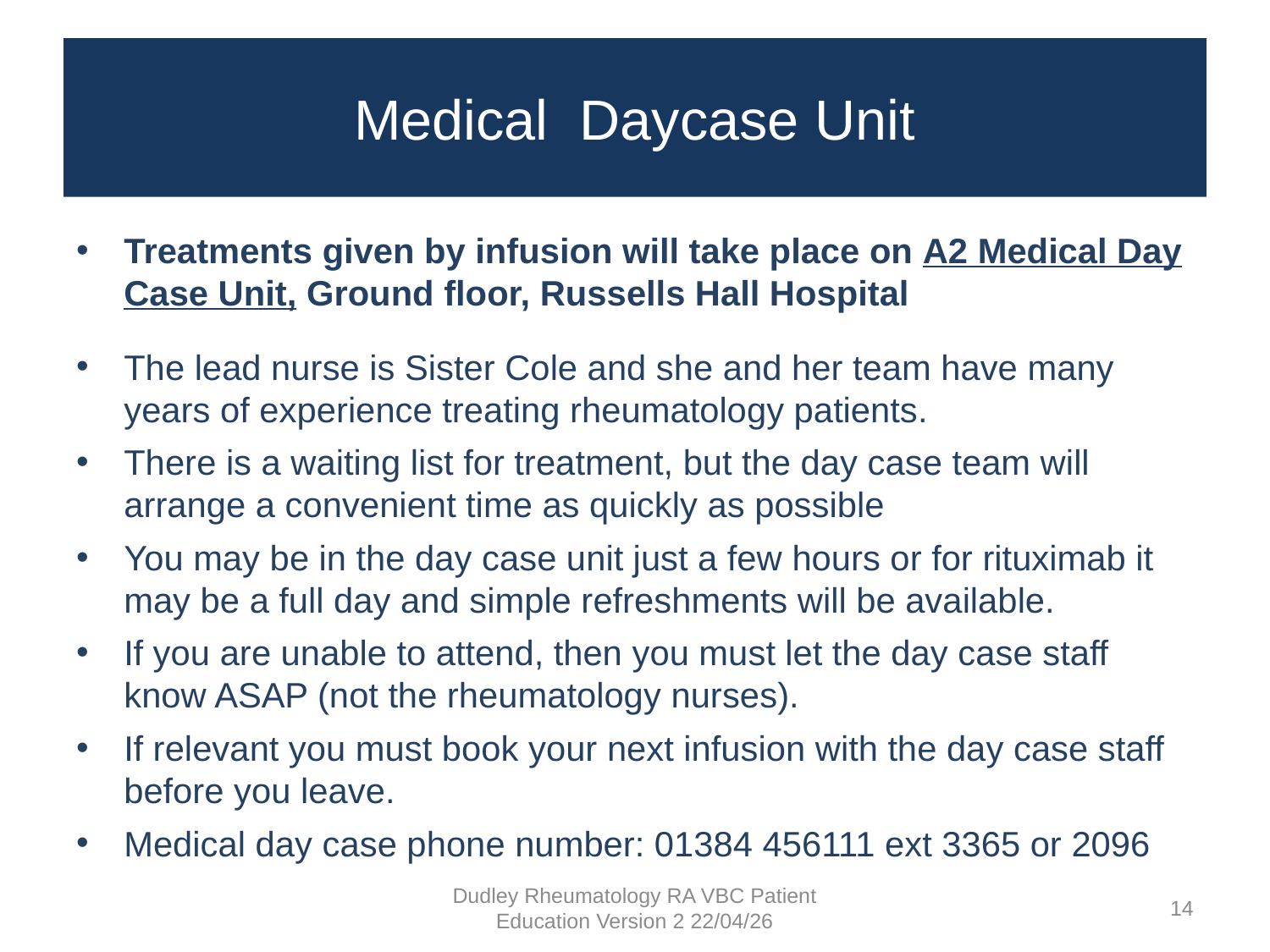

# Medical  Daycase Unit
Treatments given by infusion will take place on A2 Medical Day Case Unit, Ground floor, Russells Hall Hospital
The lead nurse is Sister Cole and she and her team have many years of experience treating rheumatology patients.
There is a waiting list for treatment, but the day case team will arrange a convenient time as quickly as possible
You may be in the day case unit just a few hours or for rituximab it may be a full day and simple refreshments will be available.
If you are unable to attend, then you must let the day case staff know ASAP (not the rheumatology nurses).
If relevant you must book your next infusion with the day case staff before you leave.
Medical day case phone number: 01384 456111 ext 3365 or 2096

Dudley Rheumatology RA VBC Patient Education Version 2 22/04/26
14